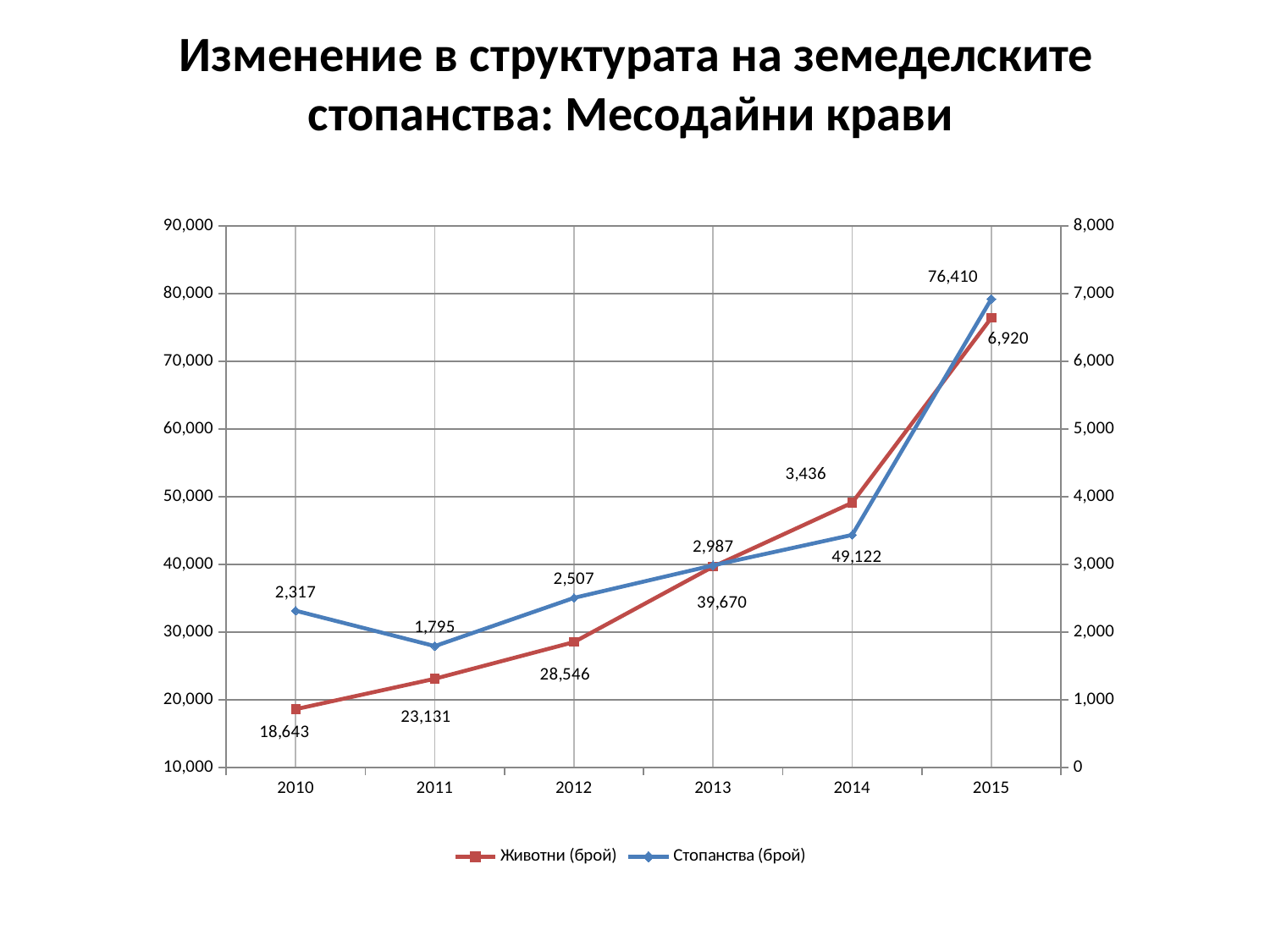

# Изменение в структурата на земеделските стопанства: Месодайни крави

### Chart

| Category | Животни (брой) | Стопанства (брой) |
|---|---|---|
| 2010 | 18643.0 | 2317.0 |
| 2011 | 23131.0 | 1795.0 |
| 2012 | 28546.0 | 2507.0 |
| 2013 | 39670.0 | 2987.0 |
| 2014 | 49122.0 | 3436.0 |
| 2015 | 76410.0 | 6920.0 |